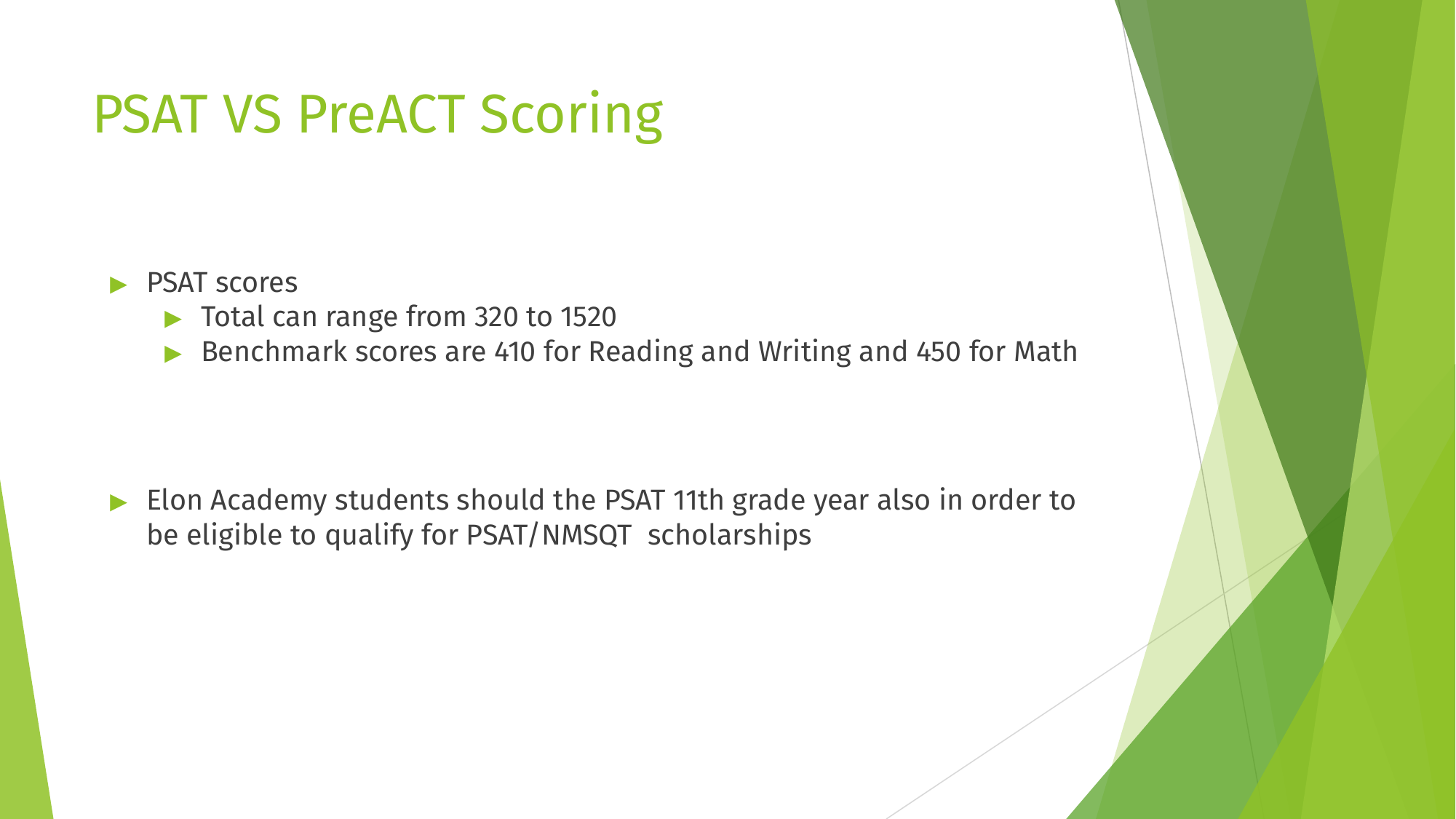

# PSAT VS PreACT Scoring
PSAT scores
Total can range from 320 to 1520
Benchmark scores are 410 for Reading and Writing and 450 for Math

Elon Academy students should the PSAT 11th grade year also in order to be eligible to qualify for PSAT/NMSQT  scholarships